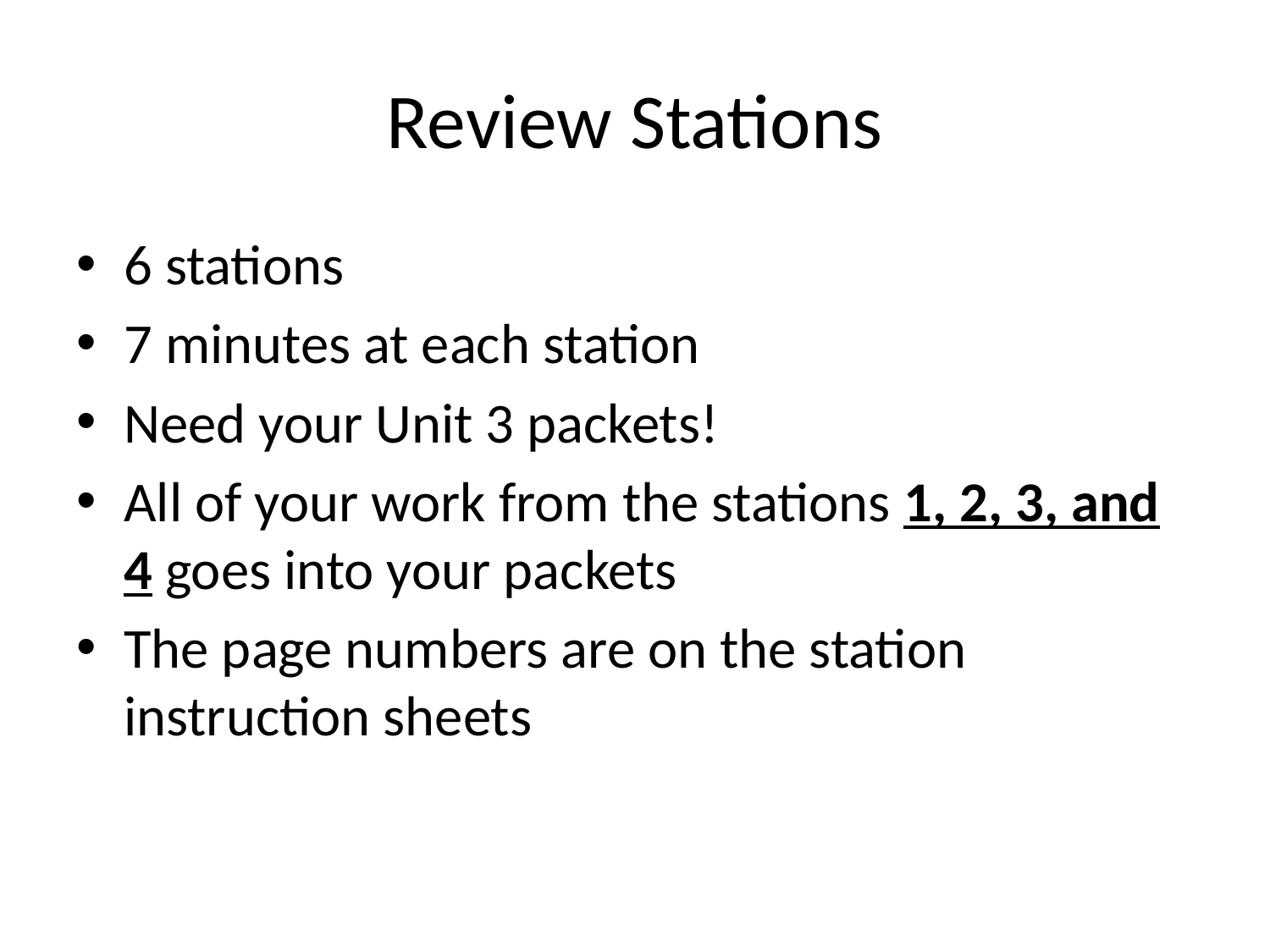

# Review Stations
6 stations
7 minutes at each station
Need your Unit 3 packets!
All of your work from the stations 1, 2, 3, and 4 goes into your packets
The page numbers are on the station instruction sheets